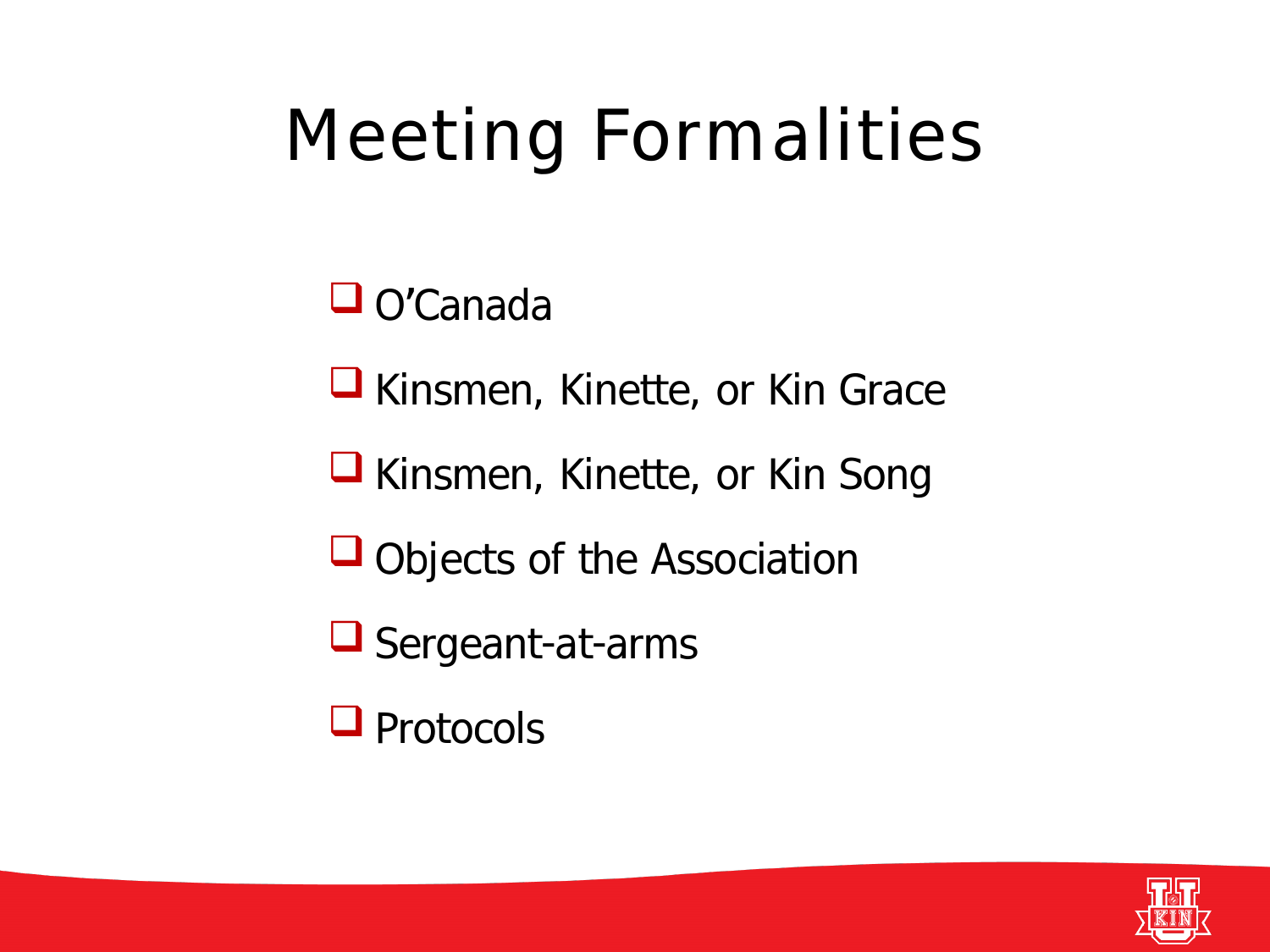

# Meeting Formalities
O’Canada
Kinsmen, Kinette, or Kin Grace
Kinsmen, Kinette, or Kin Song
Objects of the Association
Sergeant-at-arms
Protocols